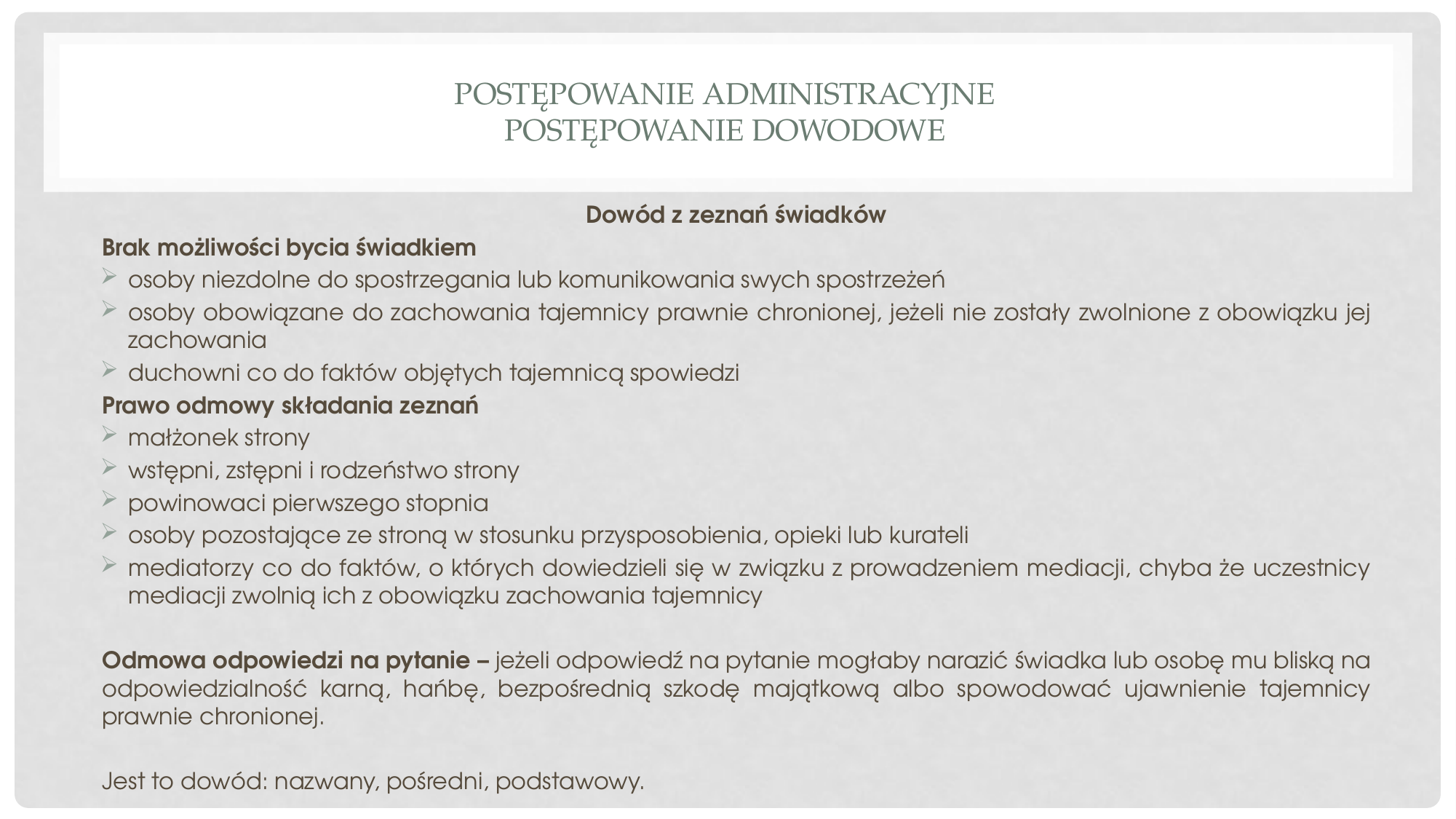

# Postępowanie administracyjne postępowanie dowodowe
Dowód z zeznań świadków
Brak możliwości bycia świadkiem
osoby niezdolne do spostrzegania lub komunikowania swych spostrzeżeń
osoby obowiązane do zachowania tajemnicy prawnie chronionej, jeżeli nie zostały zwolnione z obowiązku jej zachowania
duchowni co do faktów objętych tajemnicą spowiedzi
Prawo odmowy składania zeznań
małżonek strony
wstępni, zstępni i rodzeństwo strony
powinowaci pierwszego stopnia
osoby pozostające ze stroną w stosunku przysposobienia, opieki lub kurateli
mediatorzy co do faktów, o których dowiedzieli się w związku z prowadzeniem mediacji, chyba że uczestnicy mediacji zwolnią ich z obowiązku zachowania tajemnicy

Odmowa odpowiedzi na pytanie – jeżeli odpowiedź na pytanie mogłaby narazić świadka lub osobę mu bliską na odpowiedzialność karną, hańbę, bezpośrednią szkodę majątkową albo spowodować ujawnienie tajemnicy prawnie chronionej.

Jest to dowód: nazwany, pośredni, podstawowy.